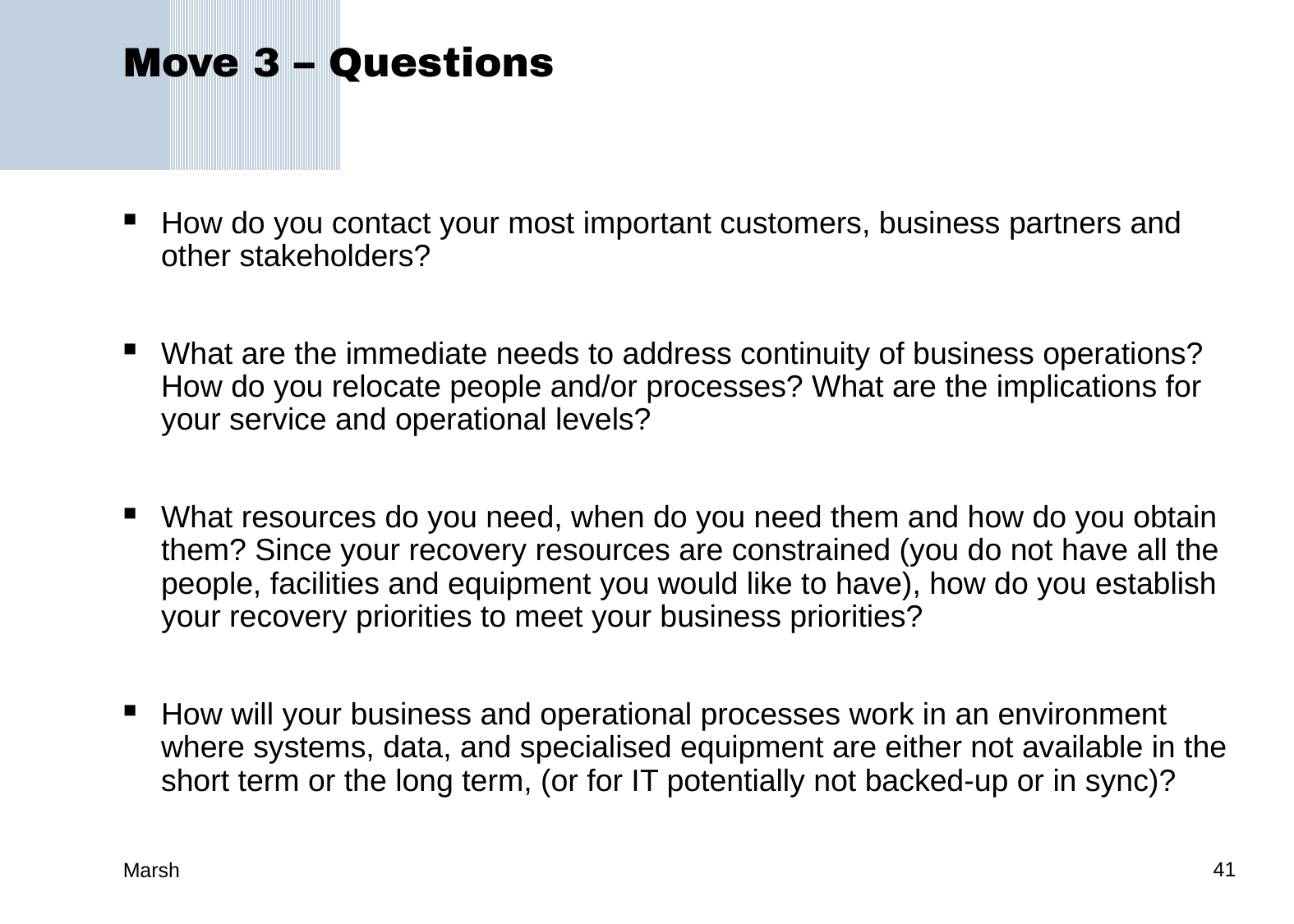

# Move 3 – Questions
How do you contact your most important customers, business partners and other stakeholders?

What are the immediate needs to address continuity of business operations? How do you relocate people and/or processes? What are the implications for your service and operational levels?

What resources do you need, when do you need them and how do you obtain them? Since your recovery resources are constrained (you do not have all the people, facilities and equipment you would like to have), how do you establish your recovery priorities to meet your business priorities?

How will your business and operational processes work in an environment where systems, data, and specialised equipment are either not available in the short term or the long term, (or for IT potentially not backed-up or in sync)?
Marsh